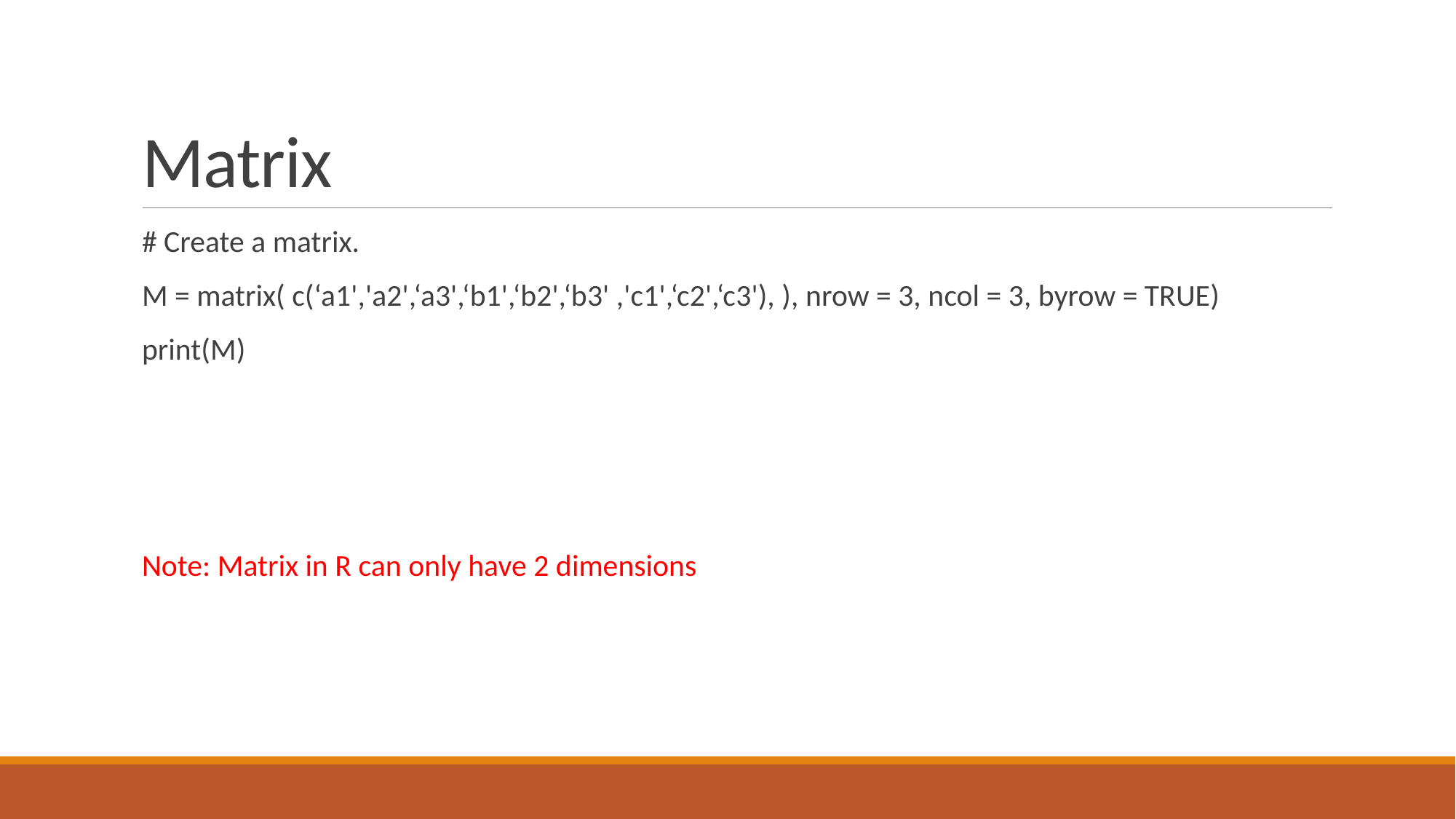

# Matrix
# Create a matrix.
M = matrix( c(‘a1','a2',‘a3',‘b1',‘b2',‘b3' ,'c1',‘c2',‘c3'), ), nrow = 3, ncol = 3, byrow = TRUE)
print(M)

Note: Matrix in R can only have 2 dimensions